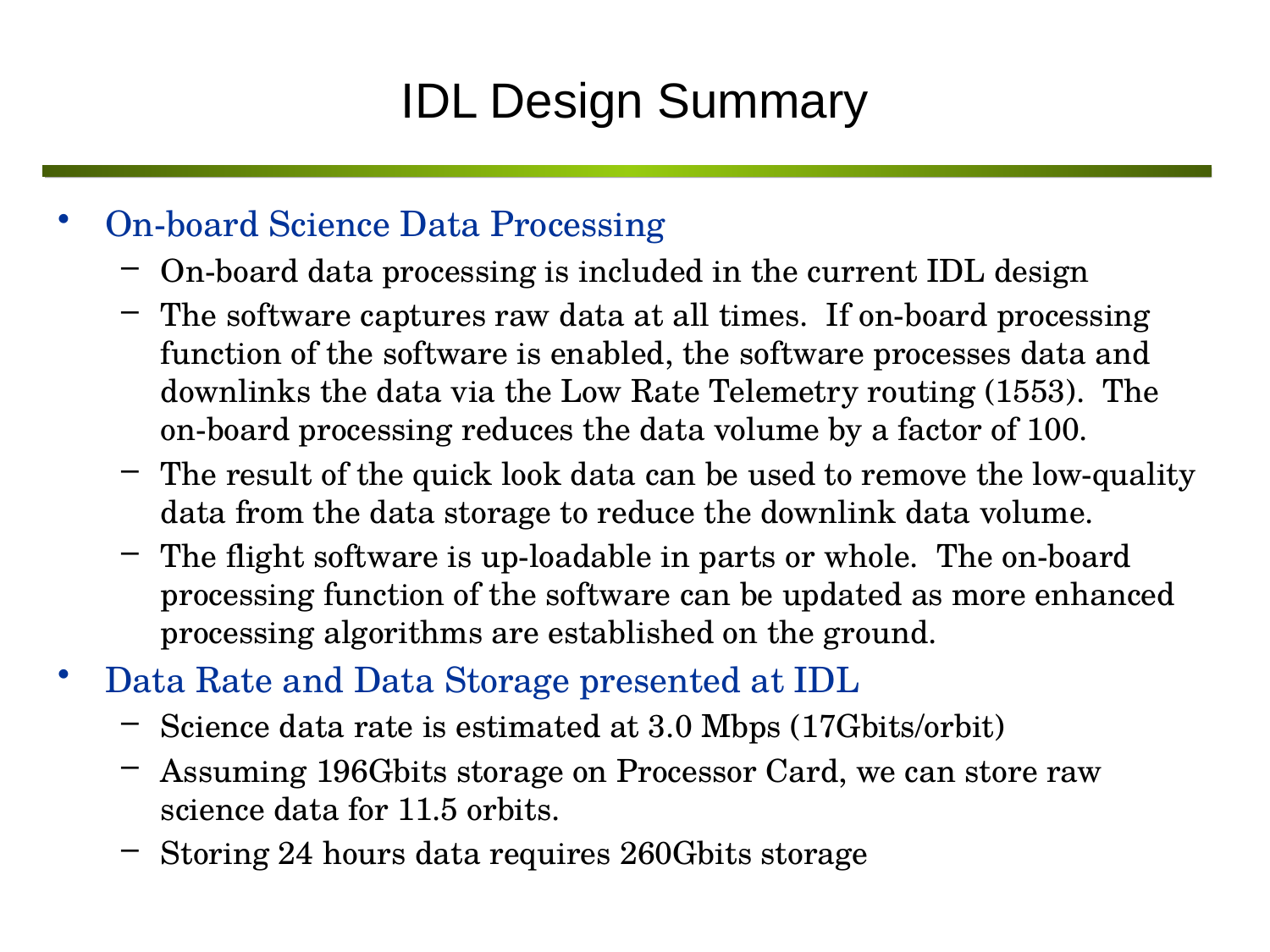

# IDL Design Summary
On-board Science Data Processing
On-board data processing is included in the current IDL design
The software captures raw data at all times.  If on-board processing function of the software is enabled, the software processes data and downlinks the data via the Low Rate Telemetry routing (1553).  The on-board processing reduces the data volume by a factor of 100.
The result of the quick look data can be used to remove the low-quality data from the data storage to reduce the downlink data volume.
The flight software is up-loadable in parts or whole.  The on-board processing function of the software can be updated as more enhanced processing algorithms are established on the ground.
Data Rate and Data Storage presented at IDL
Science data rate is estimated at 3.0 Mbps (17Gbits/orbit)
Assuming 196Gbits storage on Processor Card, we can store raw science data for 11.5 orbits.
Storing 24 hours data requires 260Gbits storage